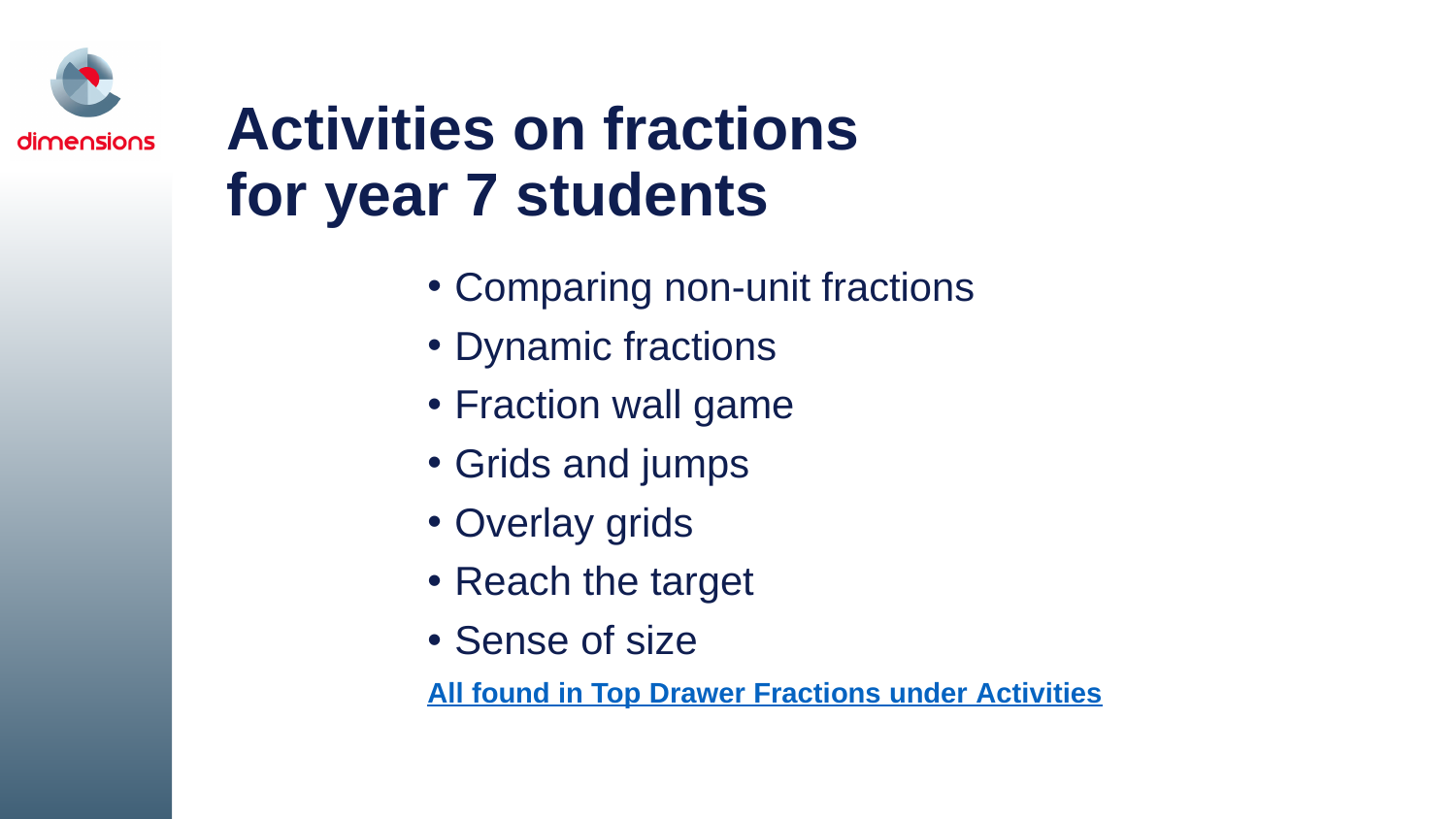

# Activities on fractions for year 7 students
Comparing non-unit fractions
Dynamic fractions
Fraction wall game
Grids and jumps
Overlay grids
Reach the target
Sense of size
All found in Top Drawer Fractions under Activities